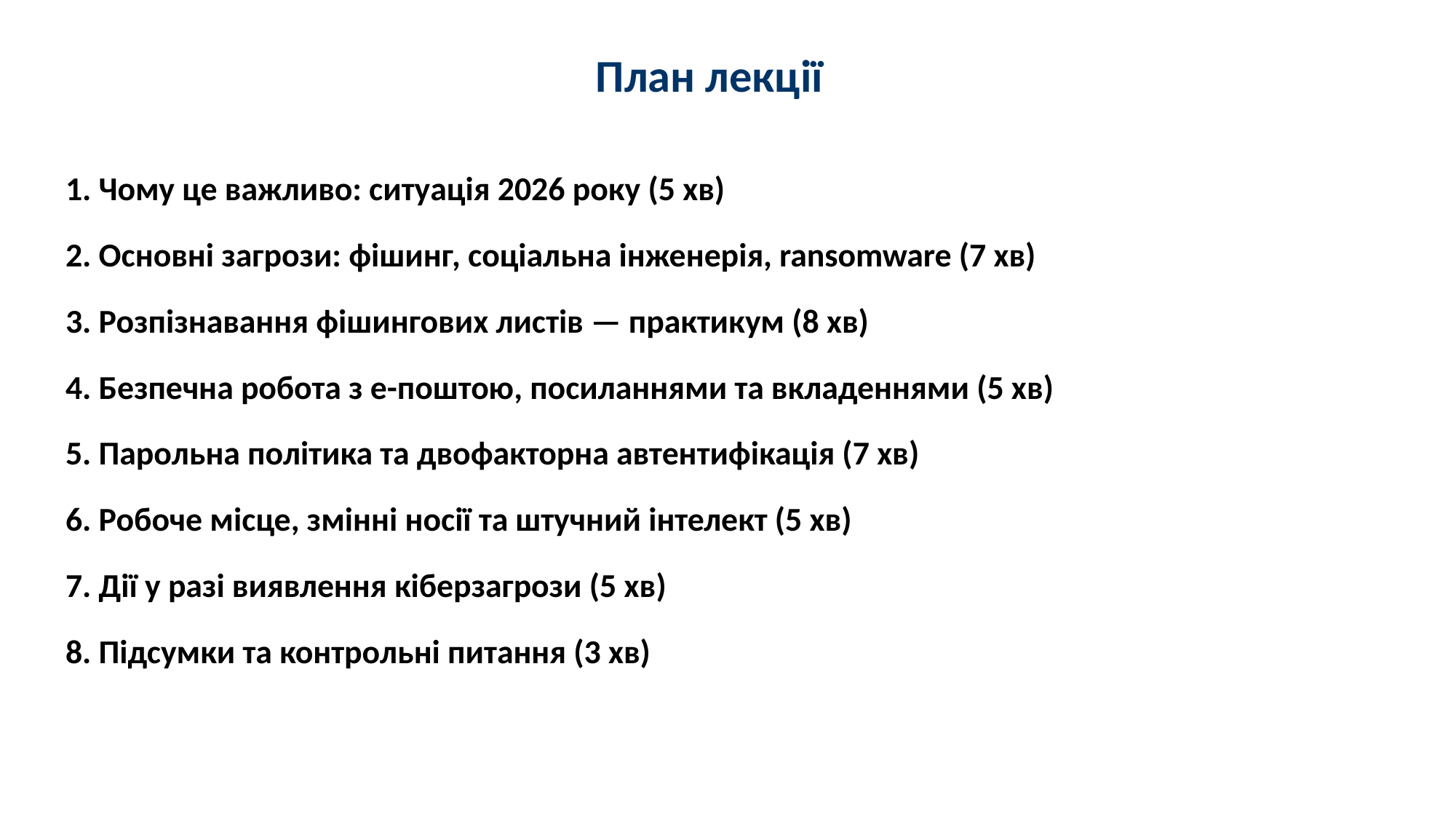

# План лекції
1. Чому це важливо: ситуація 2026 року (5 хв)
2. Основні загрози: фішинг, соціальна інженерія, ransomware (7 хв)
3. Розпізнавання фішингових листів — практикум (8 хв)
4. Безпечна робота з е-поштою, посиланнями та вкладеннями (5 хв)
5. Парольна політика та двофакторна автентифікація (7 хв)
6. Робоче місце, змінні носії та штучний інтелект (5 хв)
7. Дії у разі виявлення кіберзагрози (5 хв)
8. Підсумки та контрольні питання (3 хв)